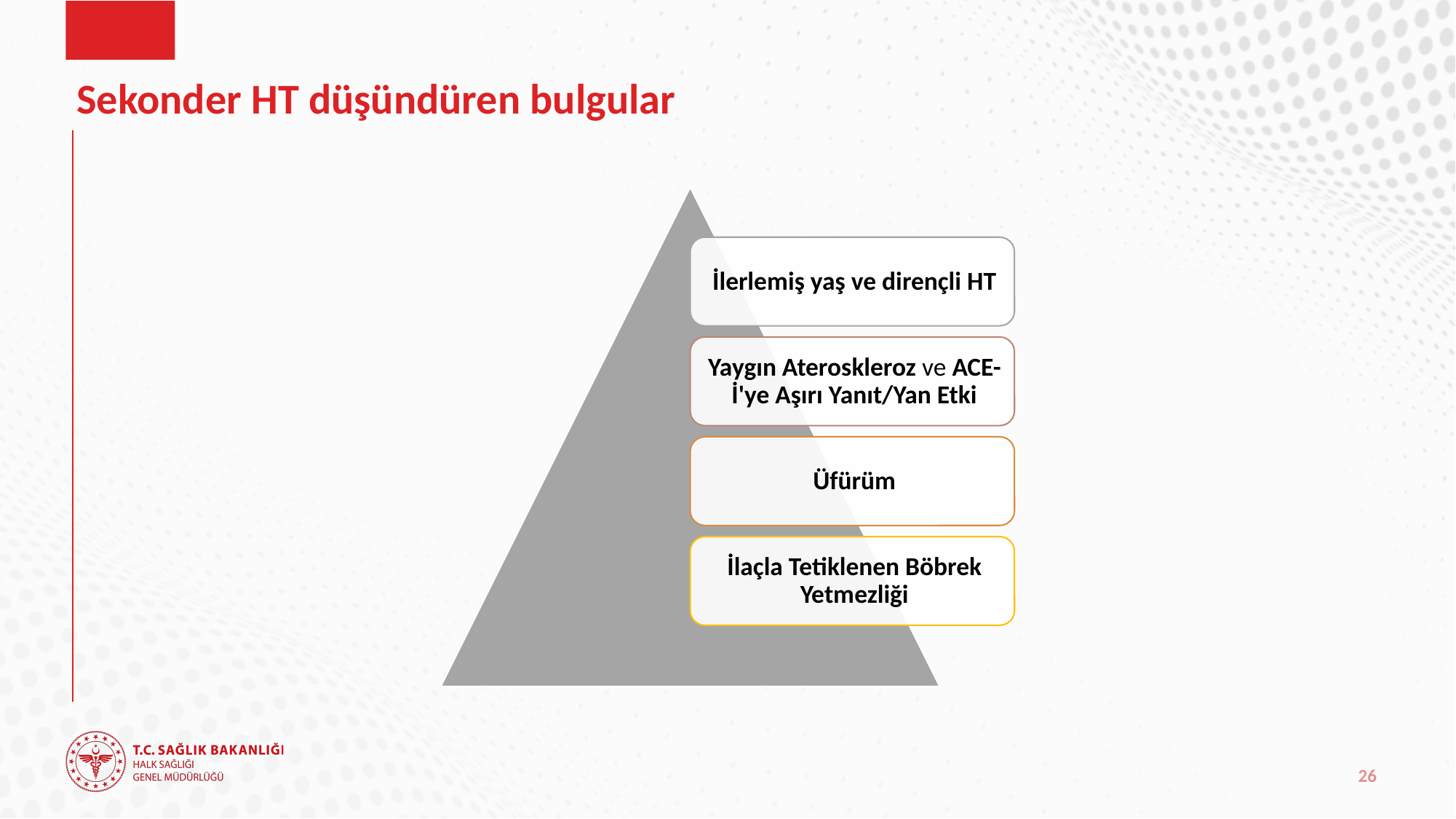

# Sekonder HT düşündüren bulgular
İlerlemiş yaş ve dirençli HT
Yaygın Ateroskleroz ve ACE-İ'ye Aşırı Yanıt/Yan Etki
Üfürüm
İlaçla Tetiklenen Böbrek Yetmezliği
26